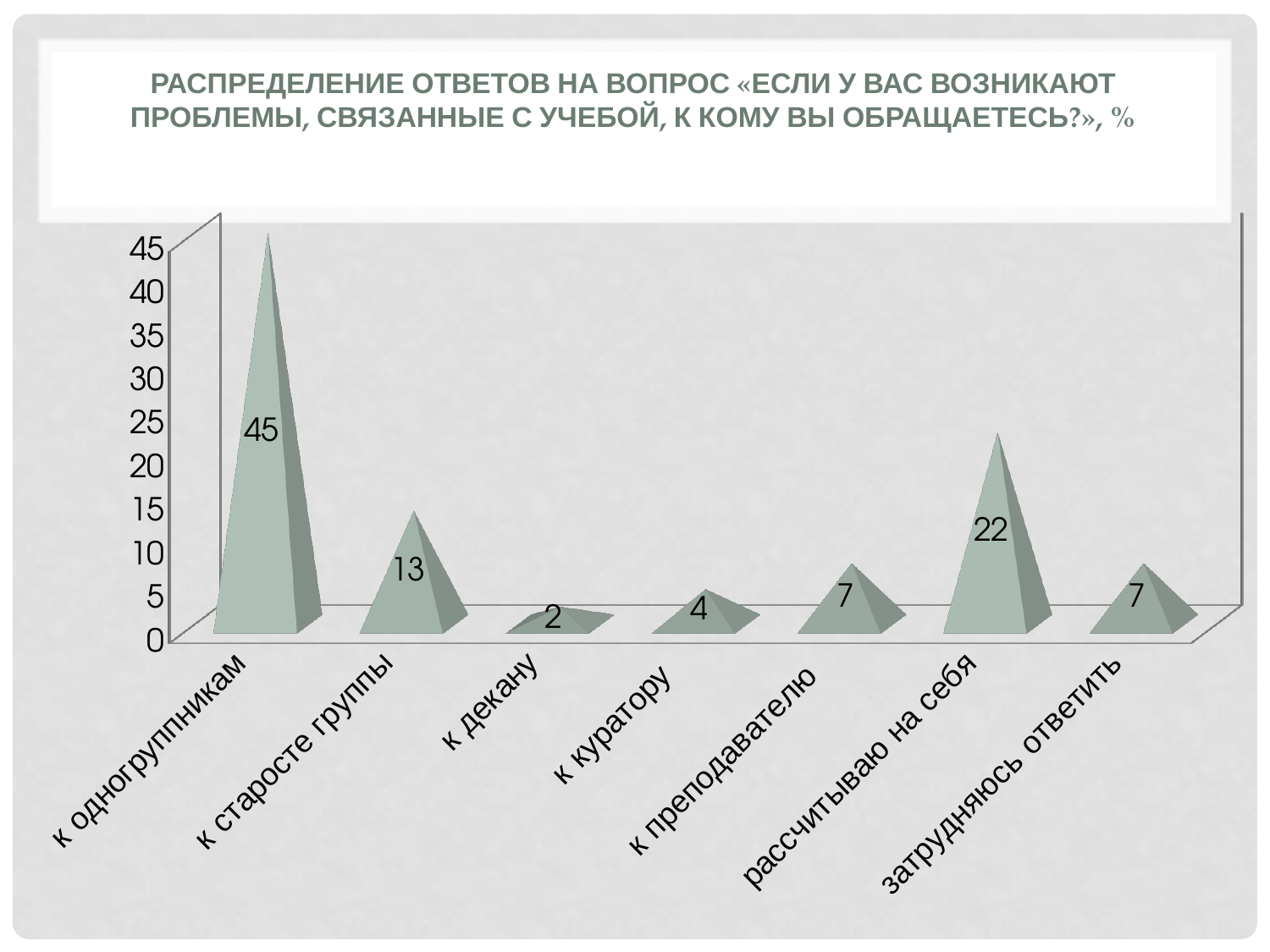

# Распределение ответов на вопрос «Если у Вас возникают проблемы, связанные с учебой, к кому Вы обращаетесь?», %

[unsupported chart]